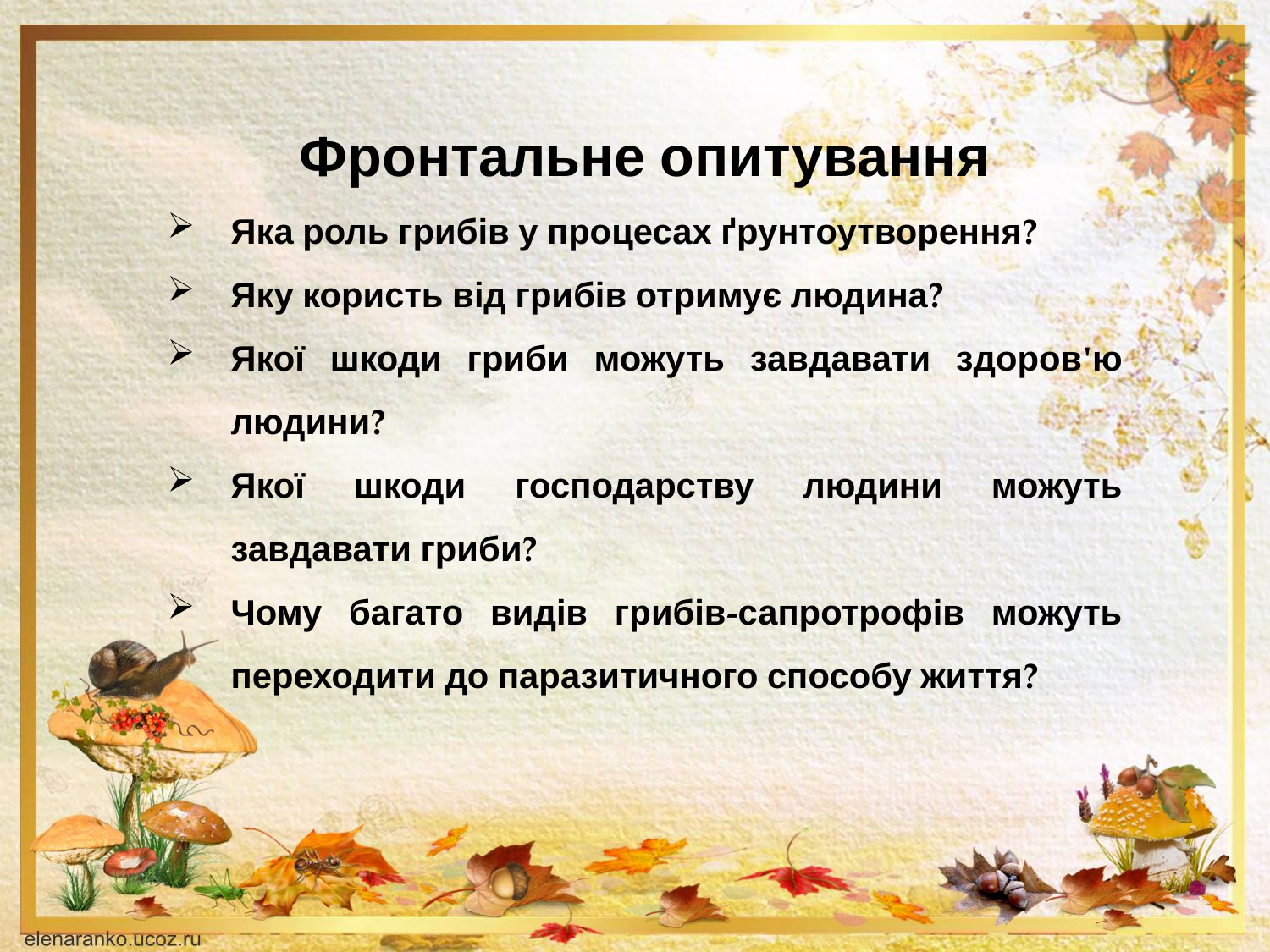

Фронтальне опитування
Яка роль грибів у процесах ґрунтоутворення?
Яку користь від грибів отримує людина?
Якої шкоди гриби можуть завдавати здоров'ю людини?
Якої шкоди господарству людини можуть завдавати гриби?
Чому багато видів грибів-сапротрофів можуть переходити до паразитичного способу життя?